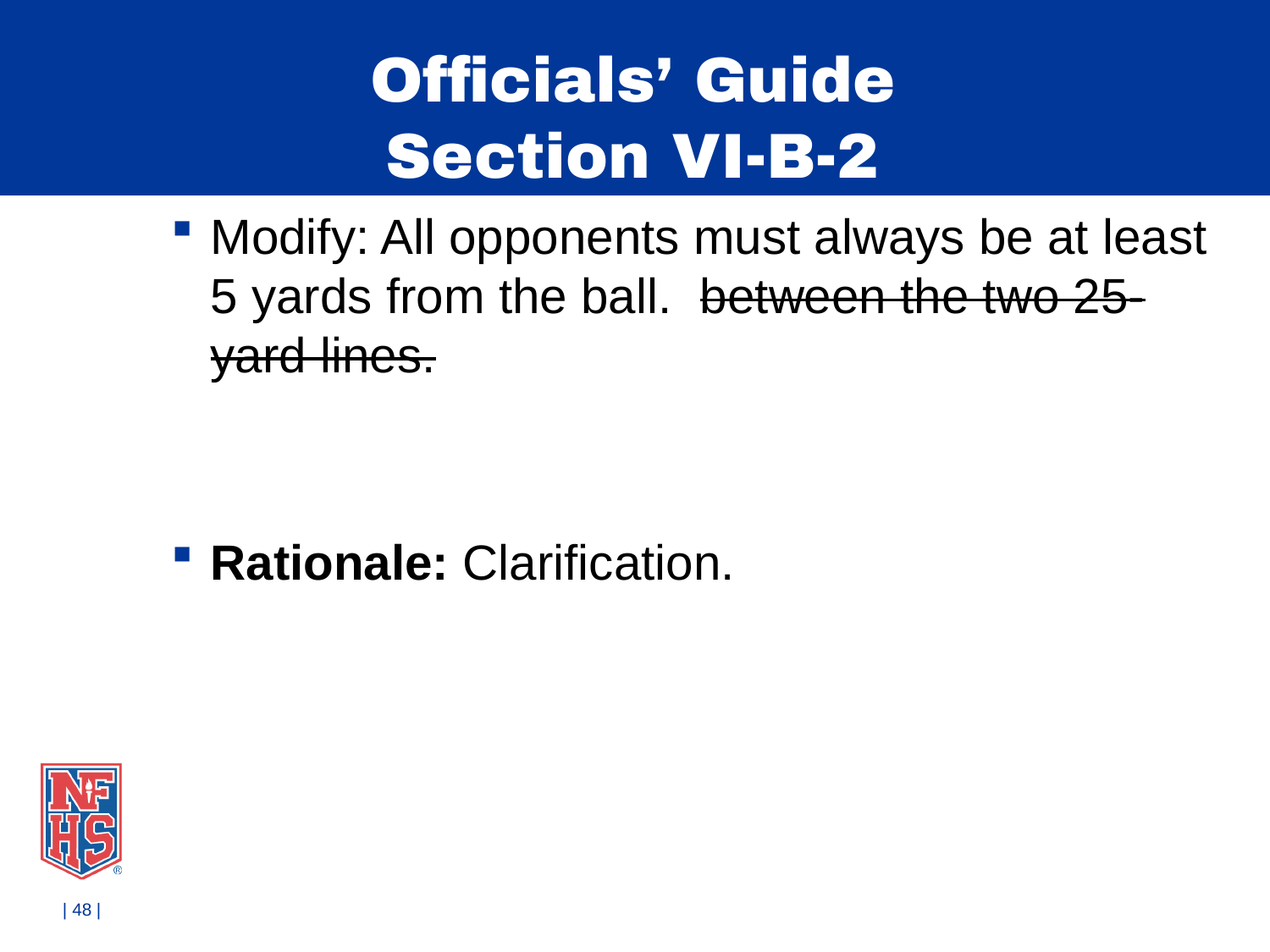

# Officials’ Guide Section VI-B-2
Modify: All opponents must always be at least 5 yards from the ball.  between the two 25- yard lines.

Rationale: Clarification.
| 48 |